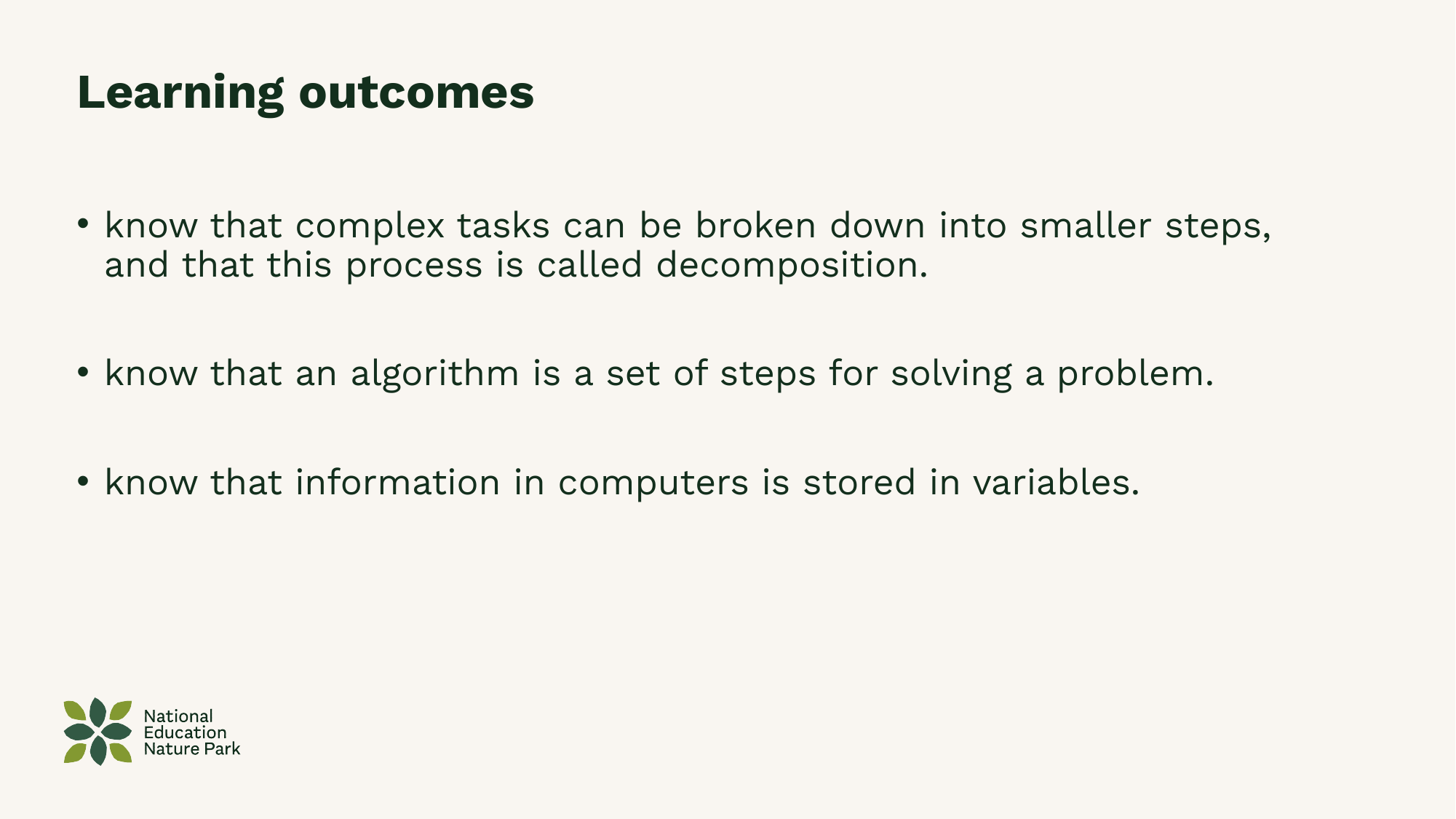

# Learning outcomes
know that complex tasks can be broken down into smaller steps, and that this process is called decomposition.

know that an algorithm is a set of steps for solving a problem.

know that information in computers is stored in variables.